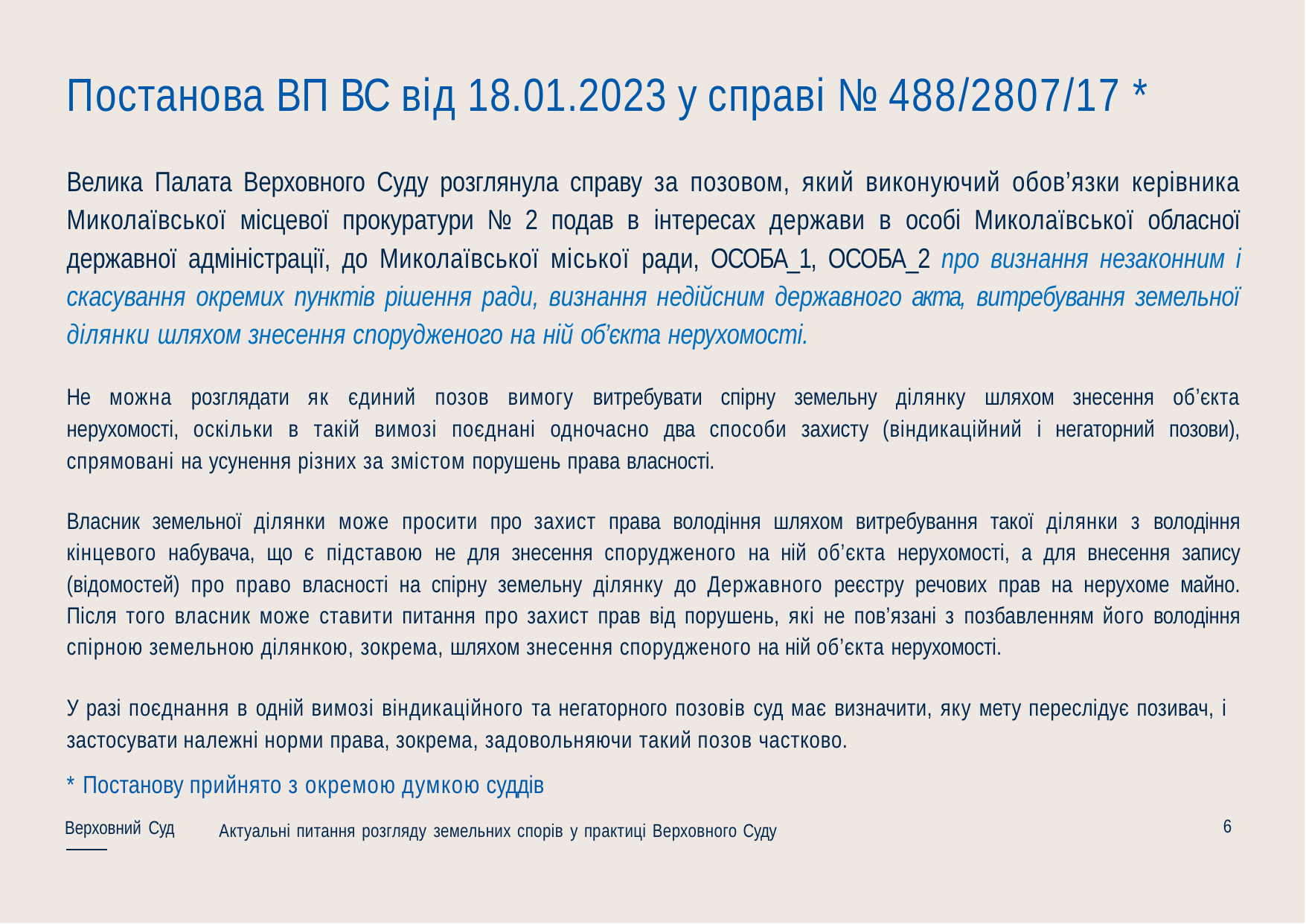

# Постанова ВП ВС від 18.01.2023 у справі № 488/2807/17 *
Велика Палата Верховного Суду розглянула справу за позовом, який виконуючий обов’язки керівника Миколаївської місцевої прокуратури № 2 подав в інтересах держави в особі Миколаївської обласної державної адміністрації, до Миколаївської міської ради, ОСОБА_1, ОСОБА_2 про визнання незаконним і скасування окремих пунктів рішення ради, визнання недійсним державного акта, витребування земельної ділянки шляхом знесення спорудженого на ній об’єкта нерухомості.
Не  можна  розглядати  як  єдиний  позов  вимогу  витребувати  спірну  земельну  ділянку  шляхом  знесення  об’єкта нерухомості, оскільки в такій вимозі поєднані одночасно два способи захисту (віндикаційний і негаторний позови), спрямовані на усунення різних за змістом порушень права власності.

Власник земельної ділянки може просити про захист права володіння шляхом витребування такої ділянки з володіння кінцевого набувача, що є підставою не для знесення спорудженого на ній об’єкта нерухомості, а для внесення запису (відомостей) про право власності на спірну земельну ділянку до Державного реєстру речових прав на нерухоме майно. Після того власник може ставити питання про захист прав від порушень, які не пов’язані з позбавленням його володіння спірною земельною ділянкою, зокрема, шляхом знесення спорудженого на ній об’єкта нерухомості.

У разі поєднання в одній вимозі віндикаційного та негаторного позовів суд має визначити, яку мету переслідує позивач, і
застосувати належні норми права, зокрема, задовольняючи такий позов частково.
* Постанову прийнято з окремою думкою суддів
6
Верховний Суд
Актуальні питання розгляду земельних спорів у практиці Верховного Суду